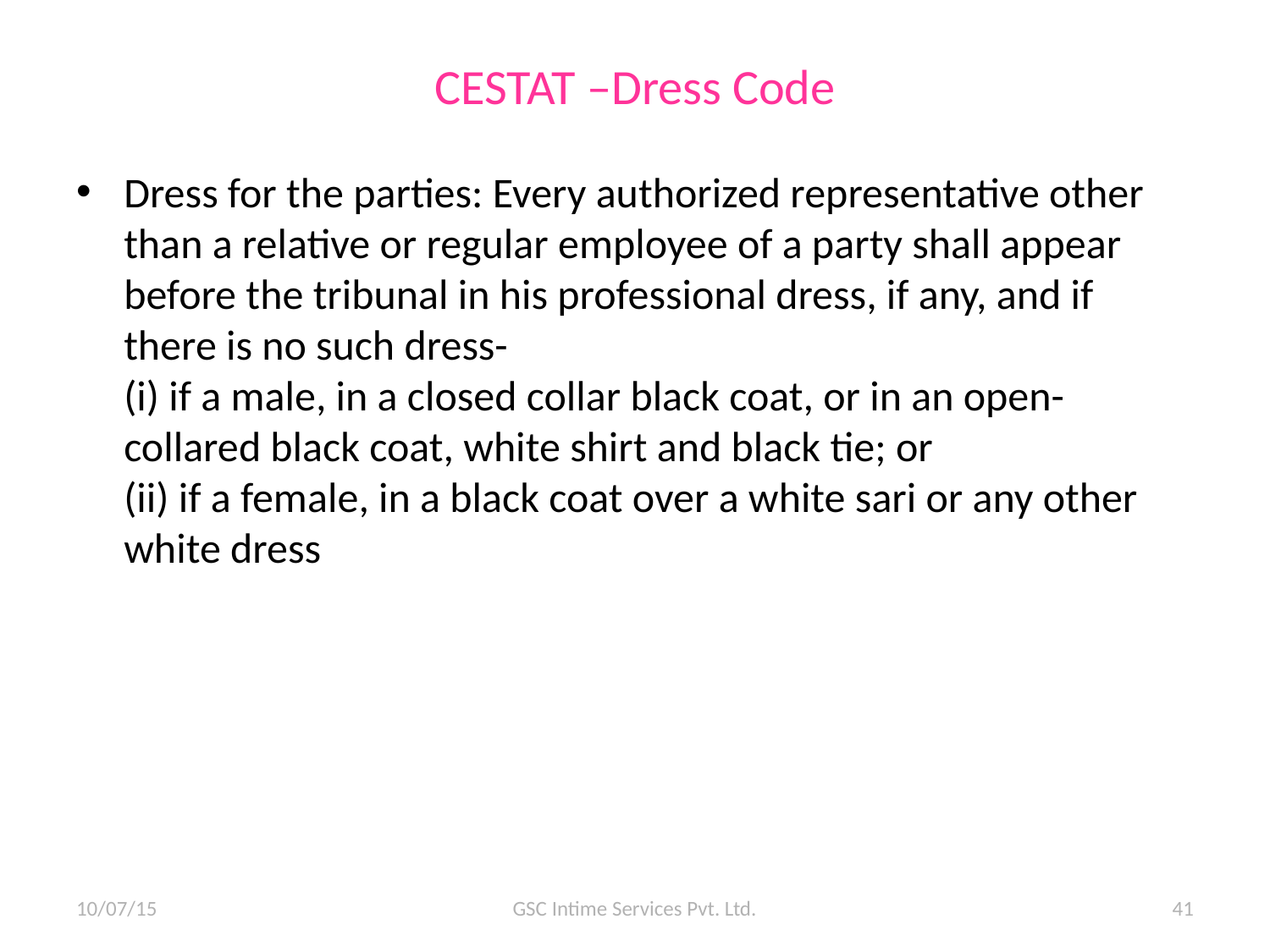

# CESTAT –Dress Code
Dress for the parties: Every authorized representative other than a relative or regular employee of a party shall appear before the tribunal in his professional dress, if any, and if there is no such dress-
(i) if a male, in a closed collar black coat, or in an open-collared black coat, white shirt and black tie; or
(ii) if a female, in a black coat over a white sari or any other white dress
10/07/15
GSC Intime Services Pvt. Ltd.
41